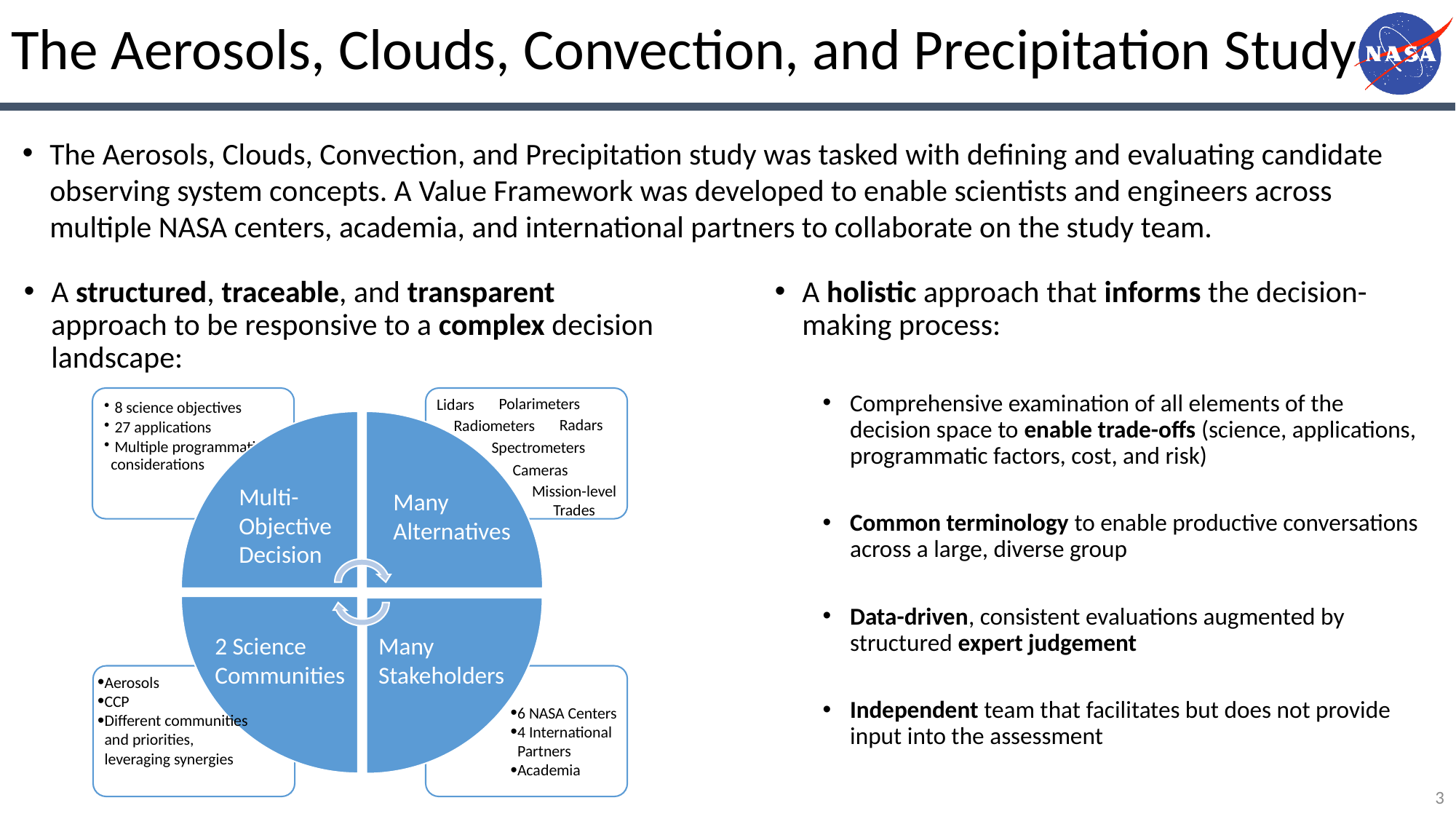

# The Aerosols, Clouds, Convection, and Precipitation Study
The Aerosols, Clouds, Convection, and Precipitation study was tasked with defining and evaluating candidate observing system concepts. A Value Framework was developed to enable scientists and engineers across multiple NASA centers, academia, and international partners to collaborate on the study team.
A structured, traceable, and transparent approach to be responsive to a complex decision landscape:
A holistic approach that informs the decision-making process:

Comprehensive examination of all elements of the decision space to enable trade-offs (science, applications, programmatic factors, cost, and risk)

Common terminology to enable productive conversations across a large, diverse group

Data-driven, consistent evaluations augmented by structured expert judgement

Independent team that facilitates but does not provide input into the assessment

 8 science objectives
 27 applications
 Multiple programmatic considerations

Polarimeters
Lidars
Radars
Radiometers
Spectrometers
Cameras
Multi-Objective Decision

Mission-level Trades
Many Alternatives

2 Science Communities

Many Stakeholders

Aerosols
CCP
Different communities and priorities, leveraging synergies

Integrated Value Analysis
6 NASA Centers
4 International Partners
Academia
3